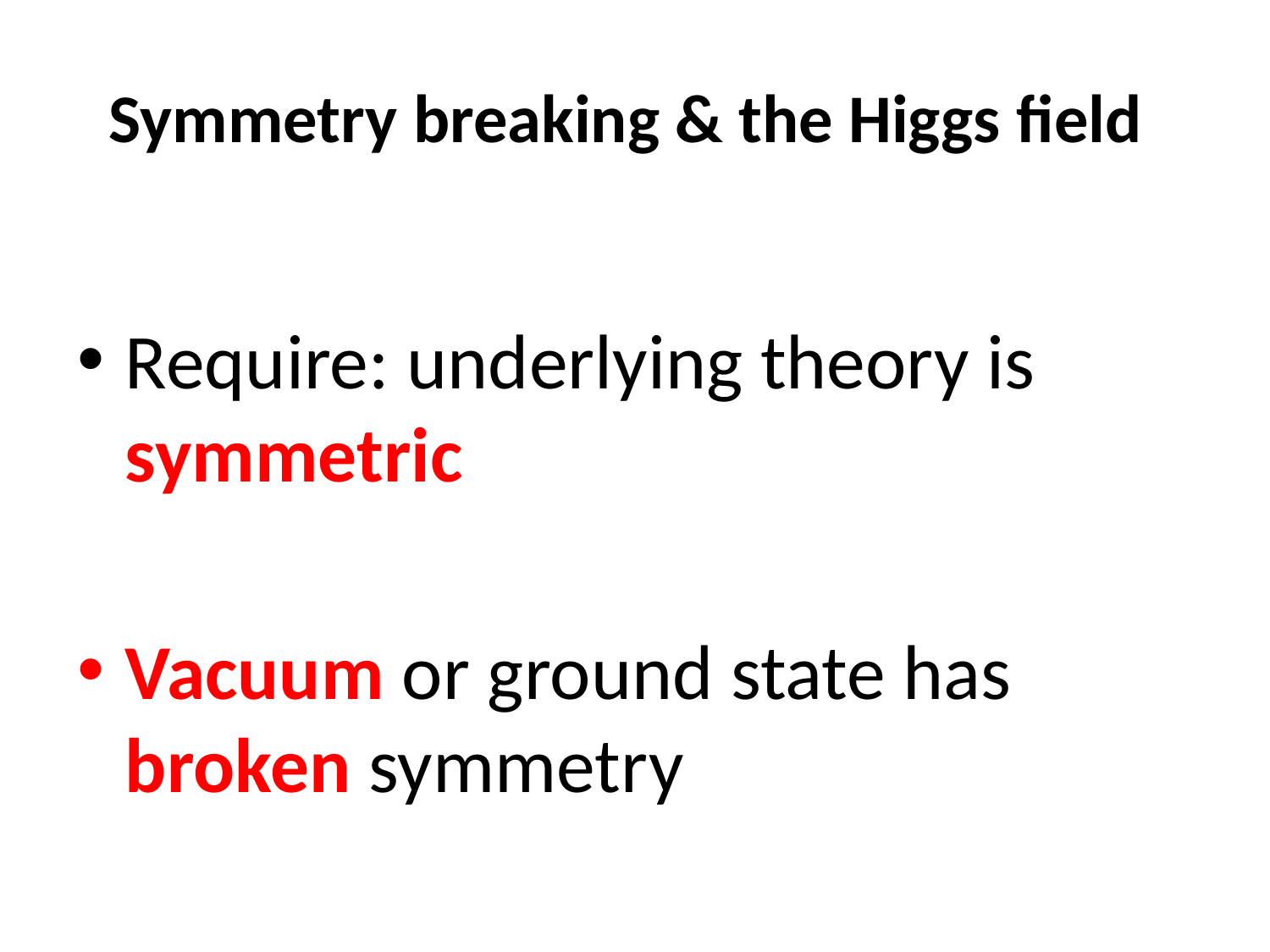

# Symmetry breaking & the Higgs field

Require: underlying theory is symmetric

Vacuum or ground state has broken symmetry